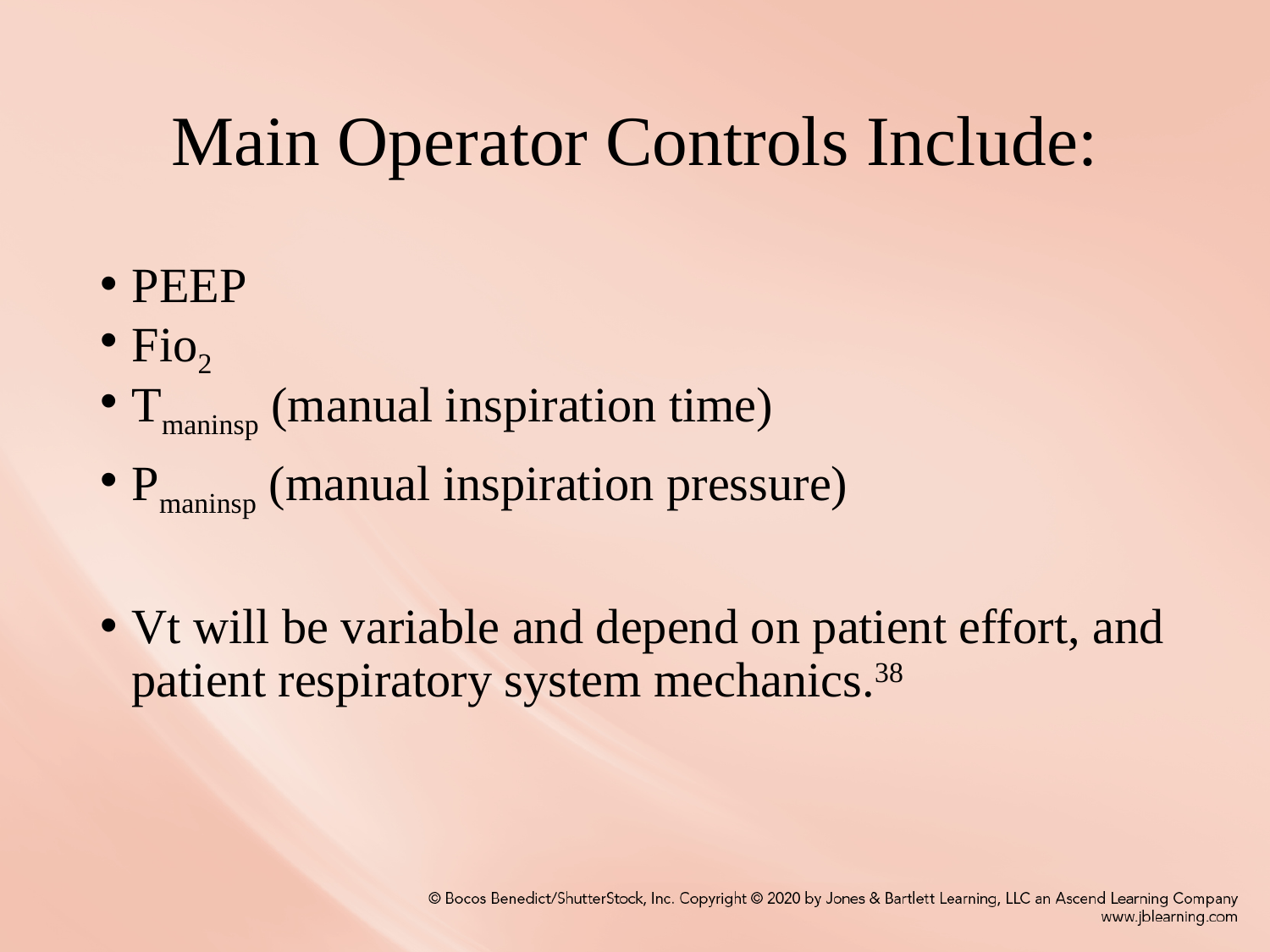

# Main Operator Controls Include:
PEEP
Fio2
Tmaninsp (manual inspiration time)
Pmaninsp (manual inspiration pressure)

Vt will be variable and depend on patient effort, and patient respiratory system mechanics.38